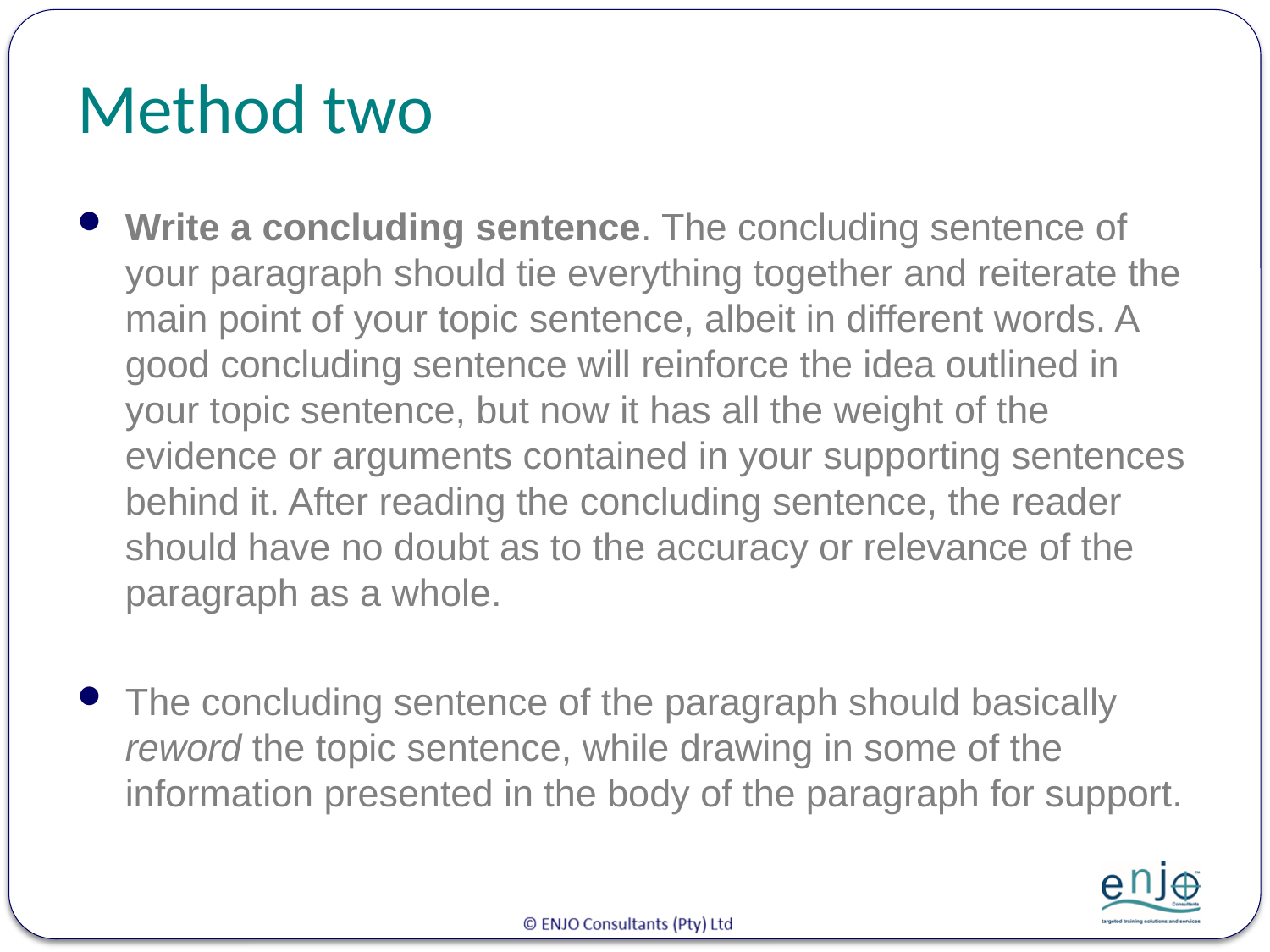

# Method two
Write a concluding sentence. The concluding sentence of your paragraph should tie everything together and reiterate the main point of your topic sentence, albeit in different words. A good concluding sentence will reinforce the idea outlined in your topic sentence, but now it has all the weight of the evidence or arguments contained in your supporting sentences behind it. After reading the concluding sentence, the reader should have no doubt as to the accuracy or relevance of the paragraph as a whole.

The concluding sentence of the paragraph should basically reword the topic sentence, while drawing in some of the information presented in the body of the paragraph for support.